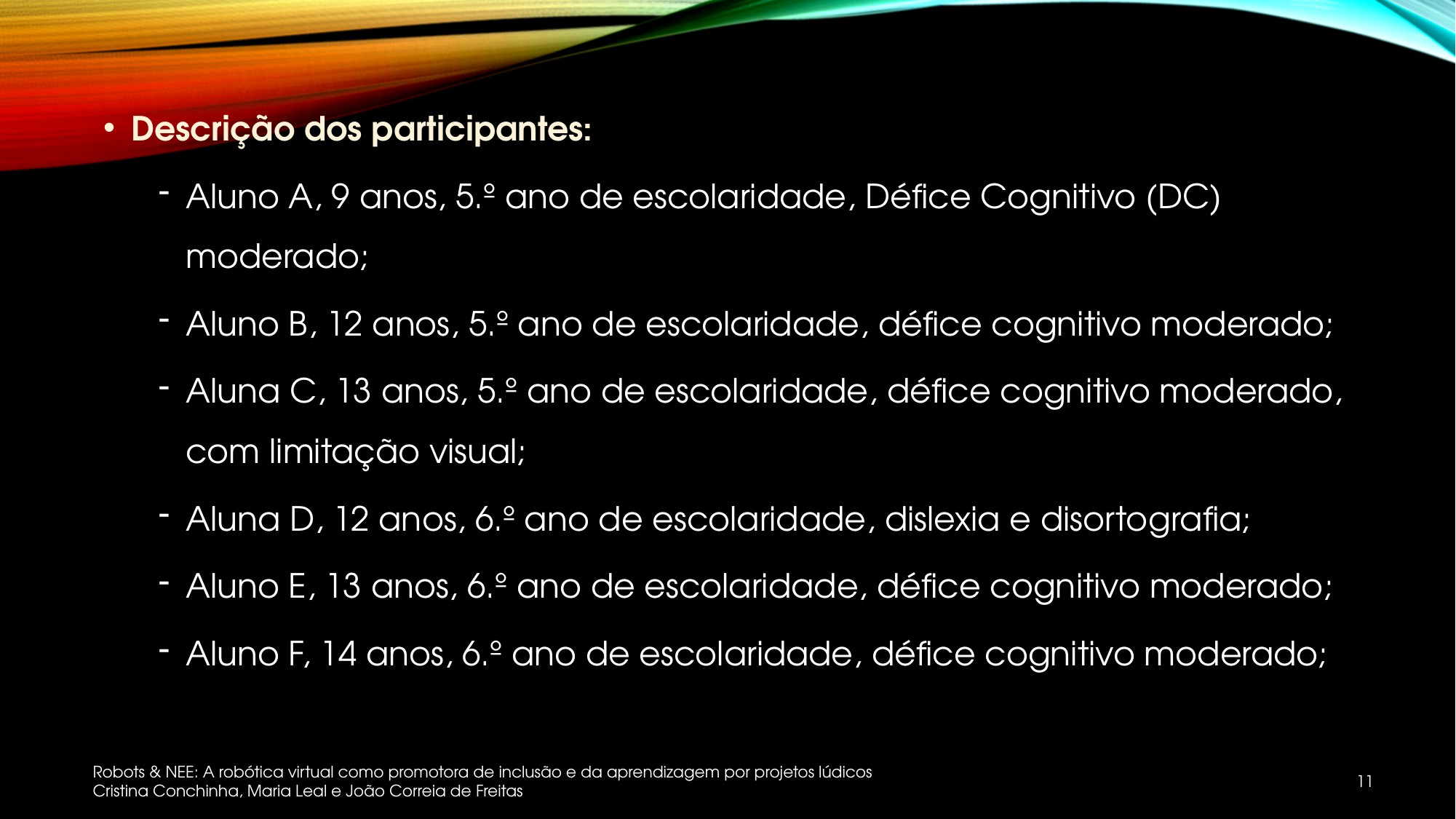

Descrição dos participantes:
Aluno A, 9 anos, 5.º ano de escolaridade, Défice Cognitivo (DC) moderado;
Aluno B, 12 anos, 5.º ano de escolaridade, défice cognitivo moderado;
Aluna C, 13 anos, 5.º ano de escolaridade, défice cognitivo moderado, com limitação visual;
Aluna D, 12 anos, 6.º ano de escolaridade, dislexia e disortografia;
Aluno E, 13 anos, 6.º ano de escolaridade, défice cognitivo moderado;
Aluno F, 14 anos, 6.º ano de escolaridade, défice cognitivo moderado;

Robots & NEE: A robótica virtual como promotora de inclusão e da aprendizagem por projetos lúdicos
Cristina Conchinha, Maria Leal e João Correia de Freitas
11